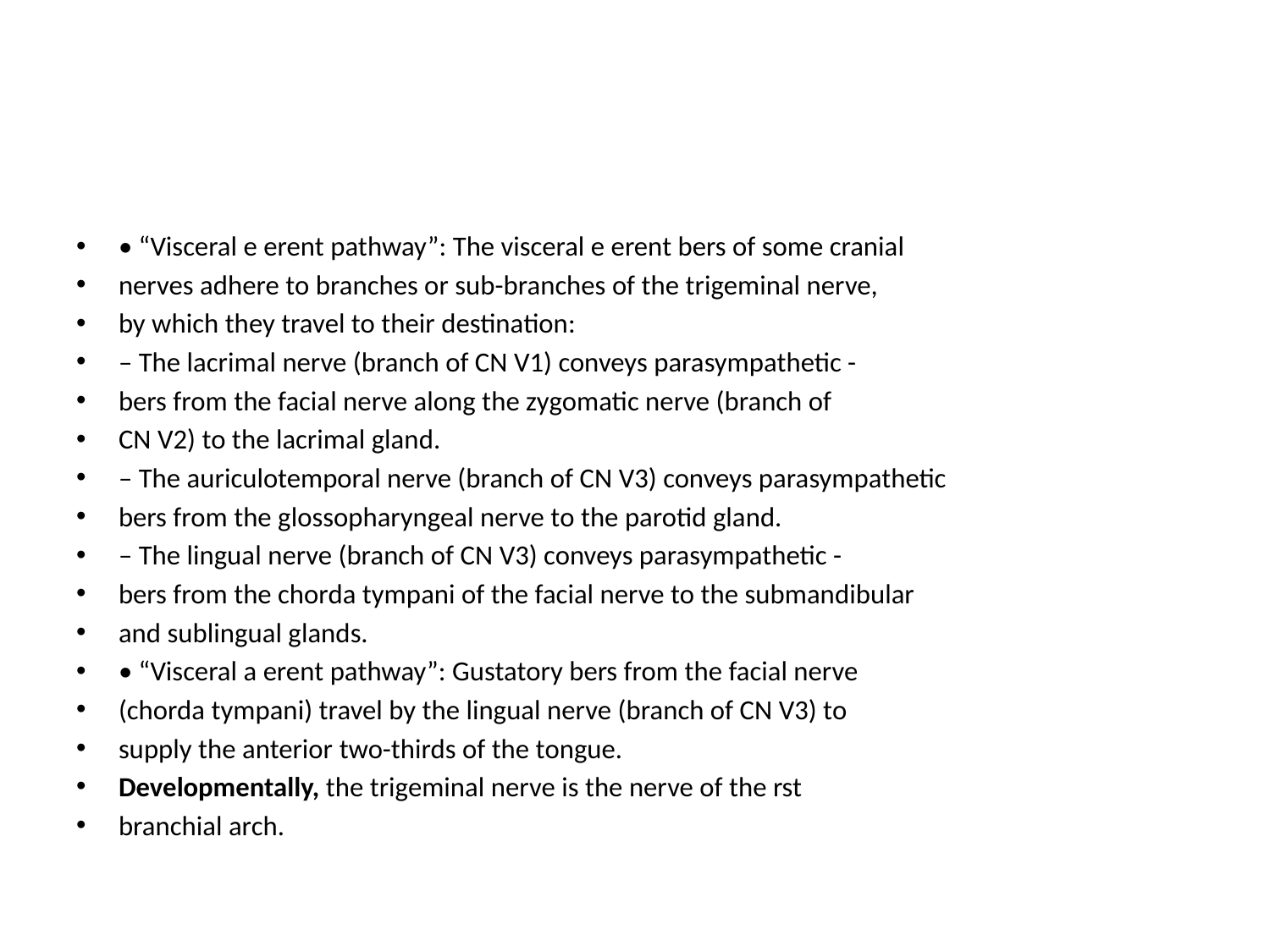

#
• “Visceral e erent pathway”: The visceral e erent bers of some cranial
nerves adhere to branches or sub-branches of the trigeminal nerve,
by which they travel to their destination:
– The lacrimal nerve (branch of CN V1) conveys parasympathetic -
bers from the facial nerve along the zygomatic nerve (branch of
CN V2) to the lacrimal gland.
– The auriculotemporal nerve (branch of CN V3) conveys parasympathetic
bers from the glossopharyngeal nerve to the parotid gland.
– The lingual nerve (branch of CN V3) conveys parasympathetic -
bers from the chorda tympani of the facial nerve to the submandibular
and sublingual glands.
• “Visceral a erent pathway”: Gustatory bers from the facial nerve
(chorda tympani) travel by the lingual nerve (branch of CN V3) to
supply the anterior two-thirds of the tongue.
Developmentally, the trigeminal nerve is the nerve of the rst
branchial arch.